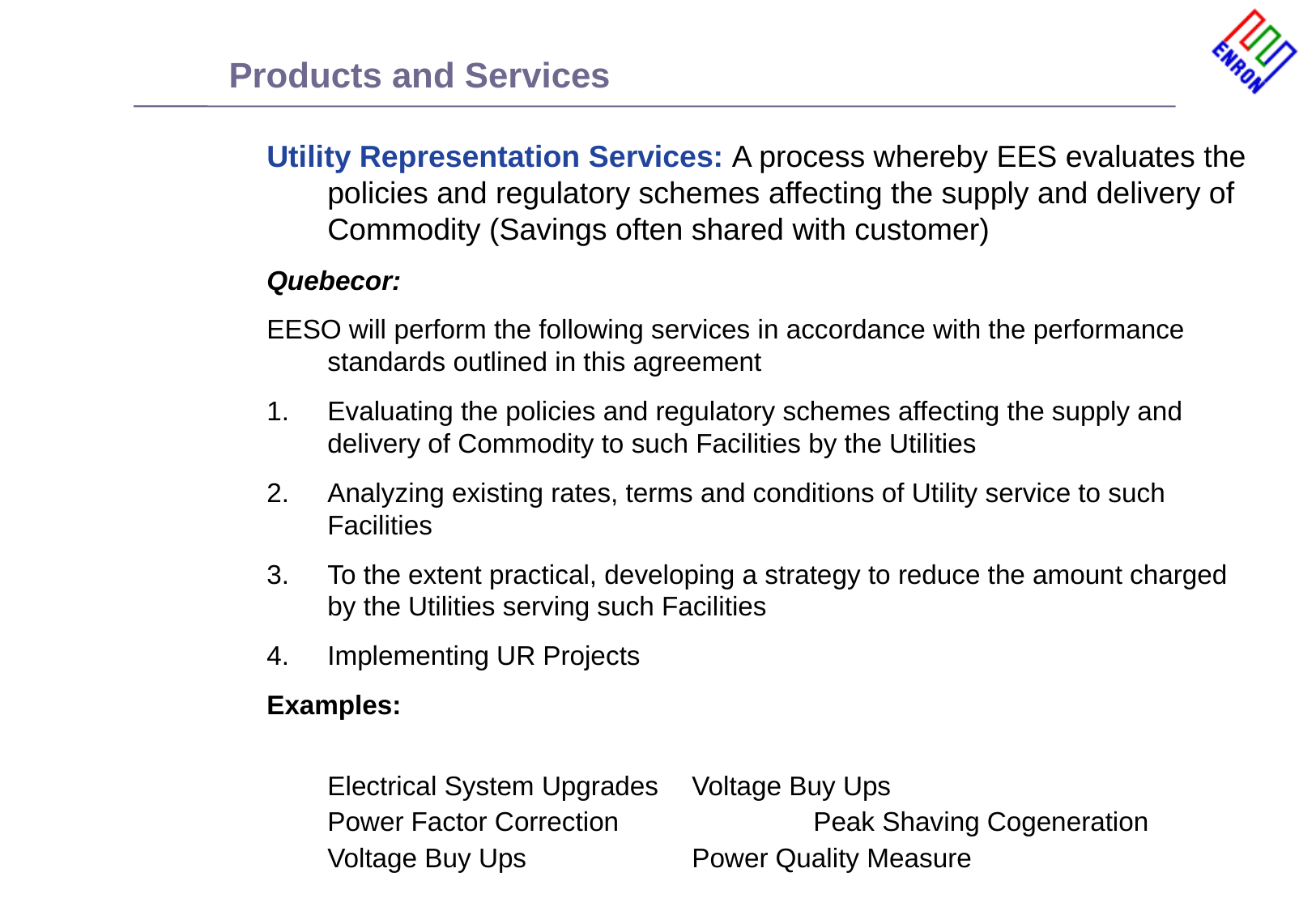

# Products and Services

Utility Representation Services: A process whereby EES evaluates the policies and regulatory schemes affecting the supply and delivery of Commodity (Savings often shared with customer)
Quebecor:
EESO will perform the following services in accordance with the performance standards outlined in this agreement
Evaluating the policies and regulatory schemes affecting the supply and delivery of Commodity to such Facilities by the Utilities
Analyzing existing rates, terms and conditions of Utility service to such Facilities
To the extent practical, developing a strategy to reduce the amount charged by the Utilities serving such Facilities
Implementing UR Projects
Examples:

	Electrical System Upgrades	Voltage Buy Ups
	Power Factor Correction		Peak Shaving Cogeneration
	Voltage Buy Ups		Power Quality Measure